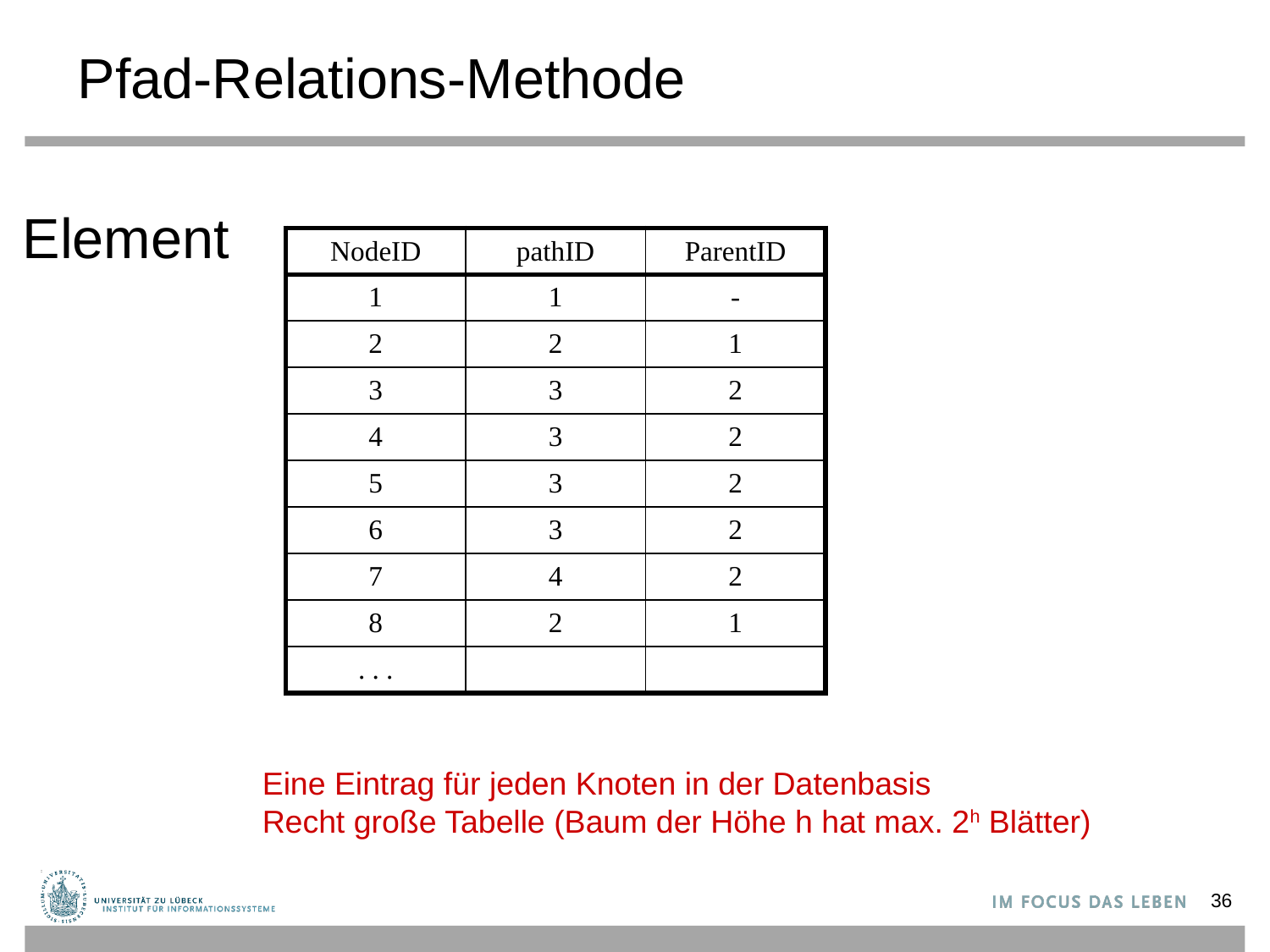

# Pfad-Relations-Methode
Element
| NodeID | pathID | ParentID |
| --- | --- | --- |
| 1 | 1 | - |
| 2 | 2 | 1 |
| 3 | 3 | 2 |
| 4 | 3 | 2 |
| 5 | 3 | 2 |
| 6 | 3 | 2 |
| 7 | 4 | 2 |
| 8 | 2 | 1 |
| . . . |  |  |
Eine Eintrag für jeden Knoten in der Datenbasis
Recht große Tabelle (Baum der Höhe h hat max. 2h Blätter)
36